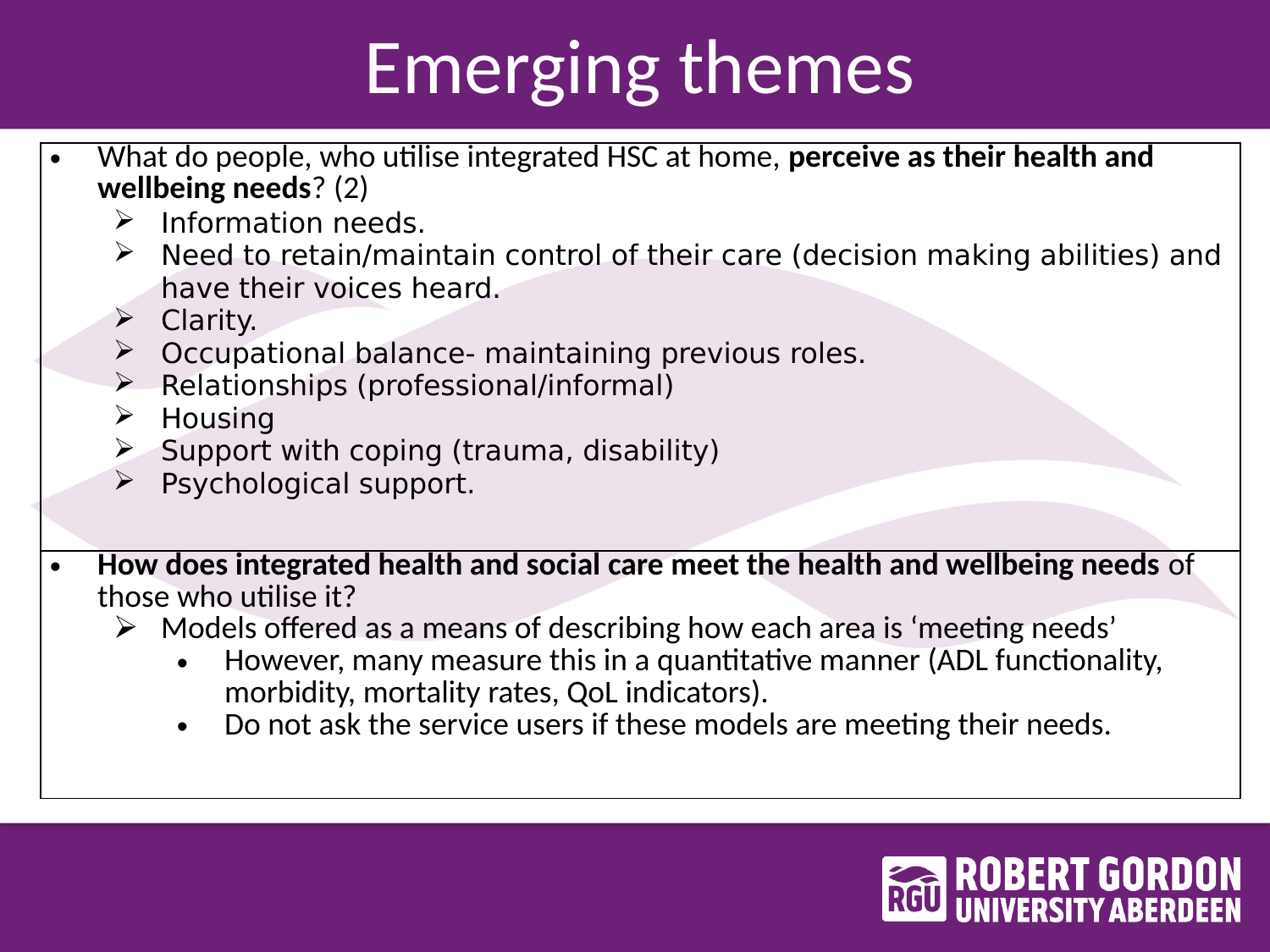

# Emerging themes
| What do people, who utilise integrated HSC at home, perceive as their health and wellbeing needs? (2) Information needs. Need to retain/maintain control of their care (decision making abilities) and have their voices heard. Clarity. Occupational balance- maintaining previous roles. Relationships (professional/informal) Housing Support with coping (trauma, disability) Psychological support. |
| --- |
| How does integrated health and social care meet the health and wellbeing needs of those who utilise it? Models offered as a means of describing how each area is ‘meeting needs’ However, many measure this in a quantitative manner (ADL functionality, morbidity, mortality rates, QoL indicators). Do not ask the service users if these models are meeting their needs. |